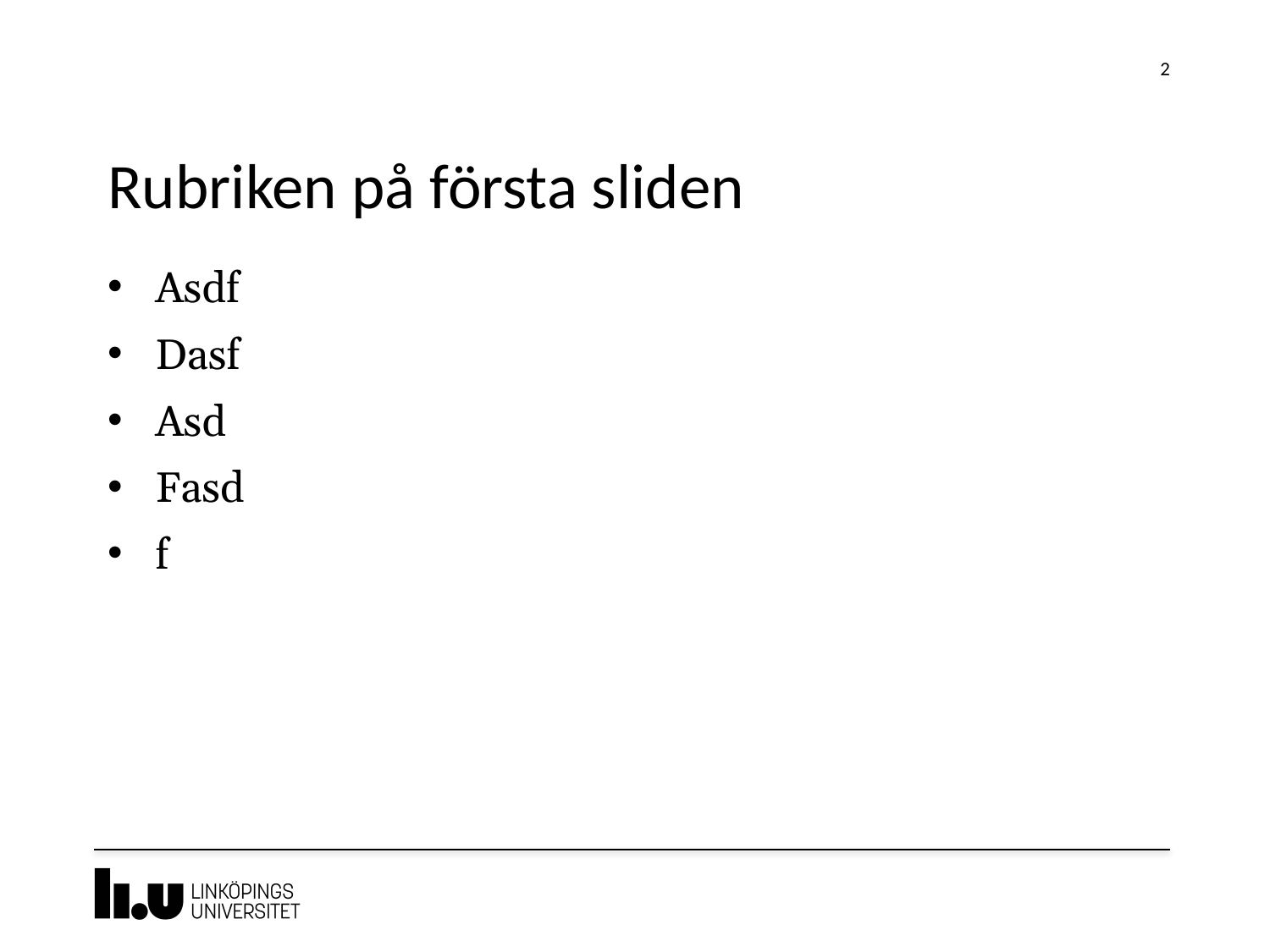

2
# Rubriken på första sliden
Asdf
Dasf
Asd
Fasd
f